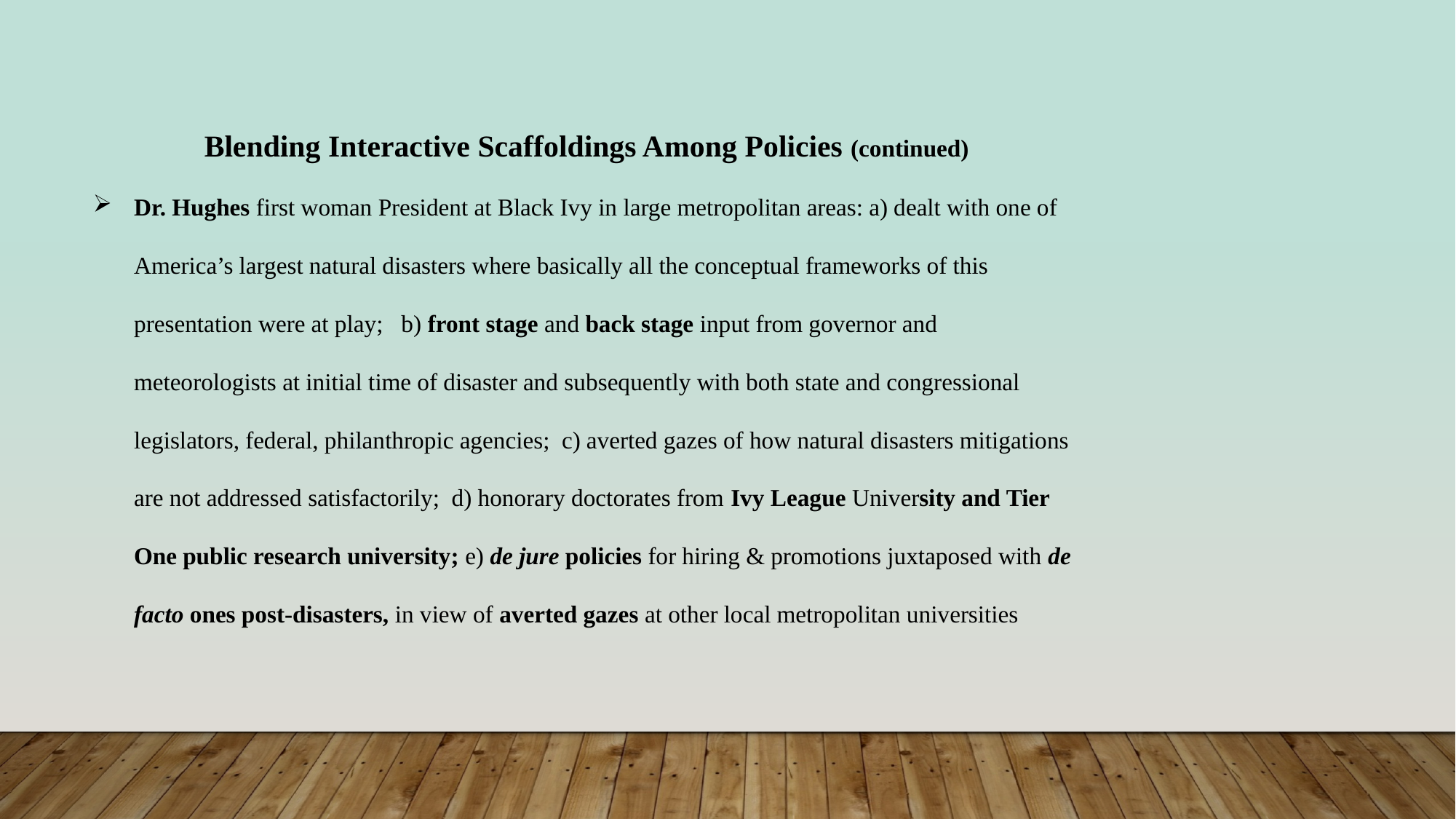

Blending Interactive Scaffoldings Among Policies (continued)
Dr. Hughes first woman President at Black Ivy in large metropolitan areas: a) dealt with one of America’s largest natural disasters where basically all the conceptual frameworks of this presentation were at play;   b) front stage and back stage input from governor and meteorologists at initial time of disaster and subsequently with both state and congressional legislators, federal, philanthropic agencies;  c) averted gazes of how natural disasters mitigations are not addressed satisfactorily;  d) honorary doctorates from Ivy League University and Tier One public research university; e) de jure policies for hiring & promotions juxtaposed with de facto ones post-disasters, in view of averted gazes at other local metropolitan universities